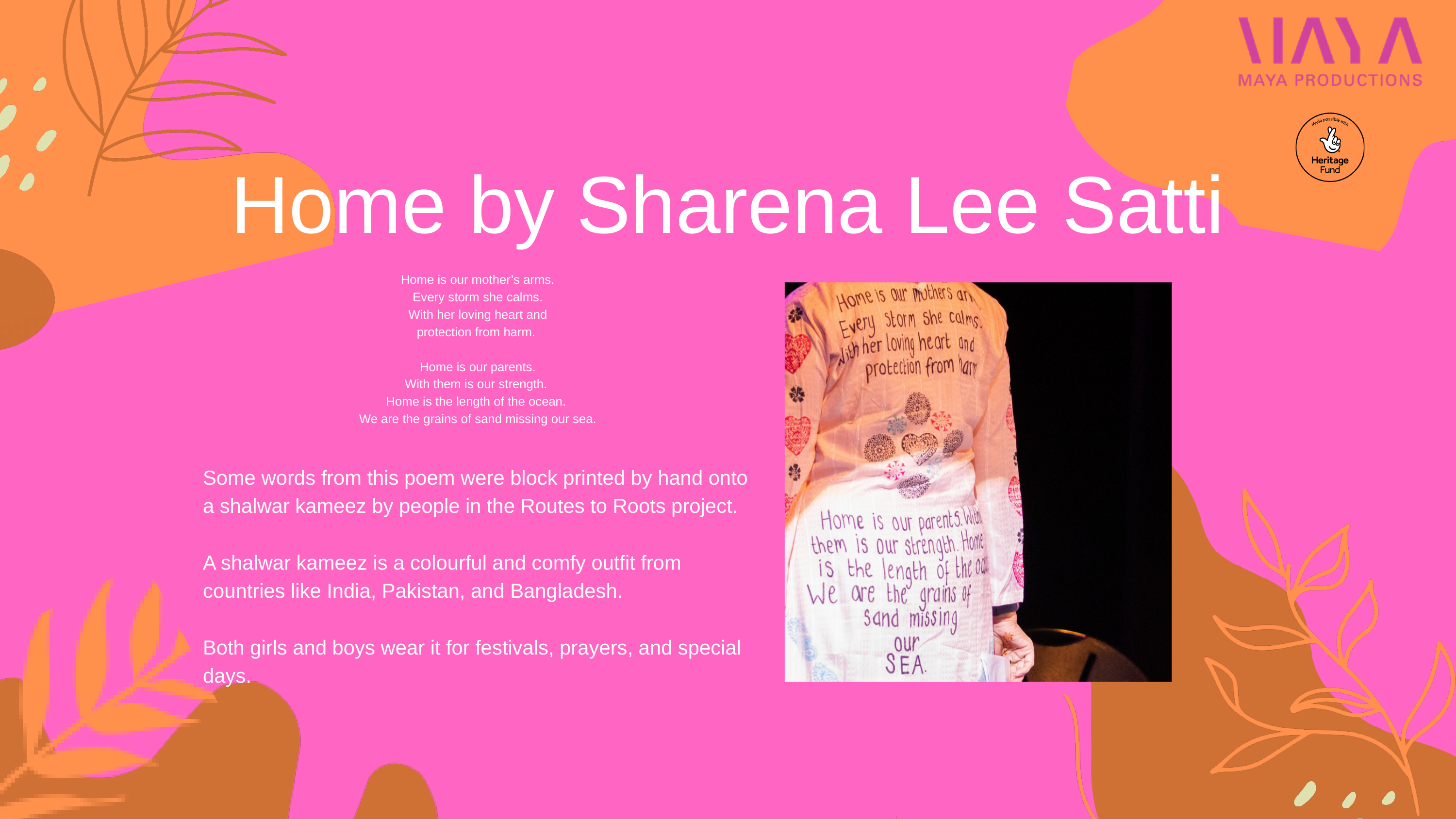

Home by Sharena Lee Satti

Home is our mother’s arms.
Every storm she calms.
With her loving heart and
protection from harm.

Home is our parents.
With them is our strength.
Home is the length of the ocean.
We are the grains of sand missing our sea.

Some words from this poem were block printed by hand onto a shalwar kameez by people in the Routes to Roots project.

A shalwar kameez is a colourful and comfy outfit from countries like India, Pakistan, and Bangladesh.

Both girls and boys wear it for festivals, prayers, and special days.